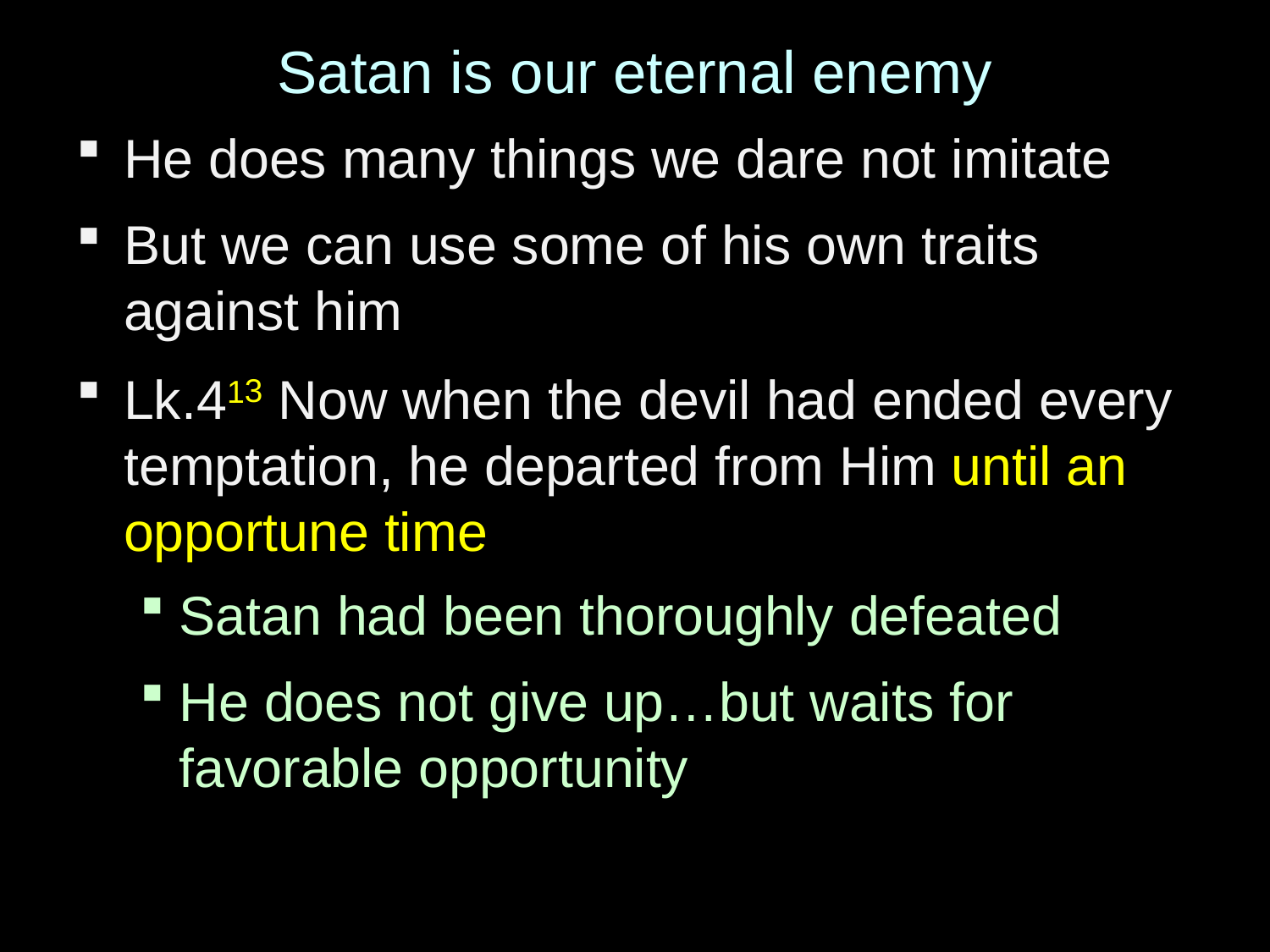

# Satan is our eternal enemy
He does many things we dare not imitate
But we can use some of his own traits against him
Lk.413 Now when the devil had ended every temptation, he departed from Him until an opportune time
Satan had been thoroughly defeated
He does not give up…but waits for favorable opportunity